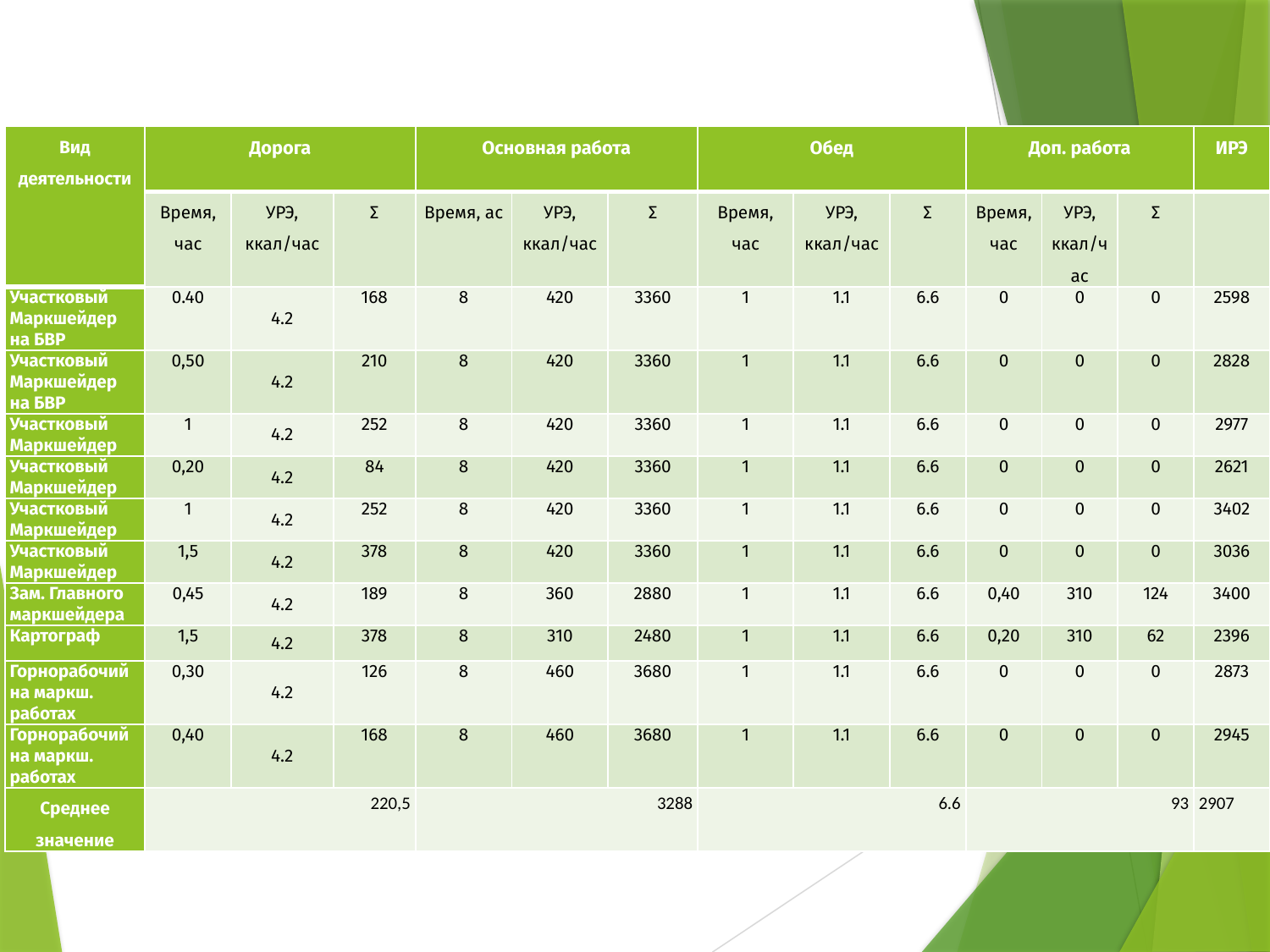

| Вид деятельности | Дорога |  |  | Основная работа |  |  | Обед |  |  | Доп. работа |  |  | ИРЭ |
| --- | --- | --- | --- | --- | --- | --- | --- | --- | --- | --- | --- | --- | --- |
|  | Время, час | УРЭ, ккал/час | Ʃ | Время, ас | УРЭ, ккал/час | Ʃ | Время, час | УРЭ, ккал/час | Ʃ | Время, час | УРЭ, ккал/час | Ʃ |  |
| Участковый Маркшейдер на БВР | 0.40 | 4.2 | 168 | 8 | 420 | 3360 | 1 | 1.1 | 6.6 | 0 | 0 | 0 | 2598 |
| Участковый Маркшейдер на БВР | 0,50 | 4.2 | 210 | 8 | 420 | 3360 | 1 | 1.1 | 6.6 | 0 | 0 | 0 | 2828 |
| Участковый Маркшейдер | 1 | 4.2 | 252 | 8 | 420 | 3360 | 1 | 1.1 | 6.6 | 0 | 0 | 0 | 2977 |
| Участковый Маркшейдер | 0,20 | 4.2 | 84 | 8 | 420 | 3360 | 1 | 1.1 | 6.6 | 0 | 0 | 0 | 2621 |
| Участковый Маркшейдер | 1 | 4.2 | 252 | 8 | 420 | 3360 | 1 | 1.1 | 6.6 | 0 | 0 | 0 | 3402 |
| Участковый Маркшейдер | 1,5 | 4.2 | 378 | 8 | 420 | 3360 | 1 | 1.1 | 6.6 | 0 | 0 | 0 | 3036 |
| Зам. Главного маркшейдера | 0,45 | 4.2 | 189 | 8 | 360 | 2880 | 1 | 1.1 | 6.6 | 0,40 | 310 | 124 | 3400 |
| Картограф | 1,5 | 4.2 | 378 | 8 | 310 | 2480 | 1 | 1.1 | 6.6 | 0,20 | 310 | 62 | 2396 |
| Горнорабочий на маркш. работах | 0,30 | 4.2 | 126 | 8 | 460 | 3680 | 1 | 1.1 | 6.6 | 0 | 0 | 0 | 2873 |
| Горнорабочий на маркш. работах | 0,40 | 4.2 | 168 | 8 | 460 | 3680 | 1 | 1.1 | 6.6 | 0 | 0 | 0 | 2945 |
| Среднее значение | 220,5 |  |  | 3288 |  |  | 6.6 |  |  | 93 |  |  | 2907 |